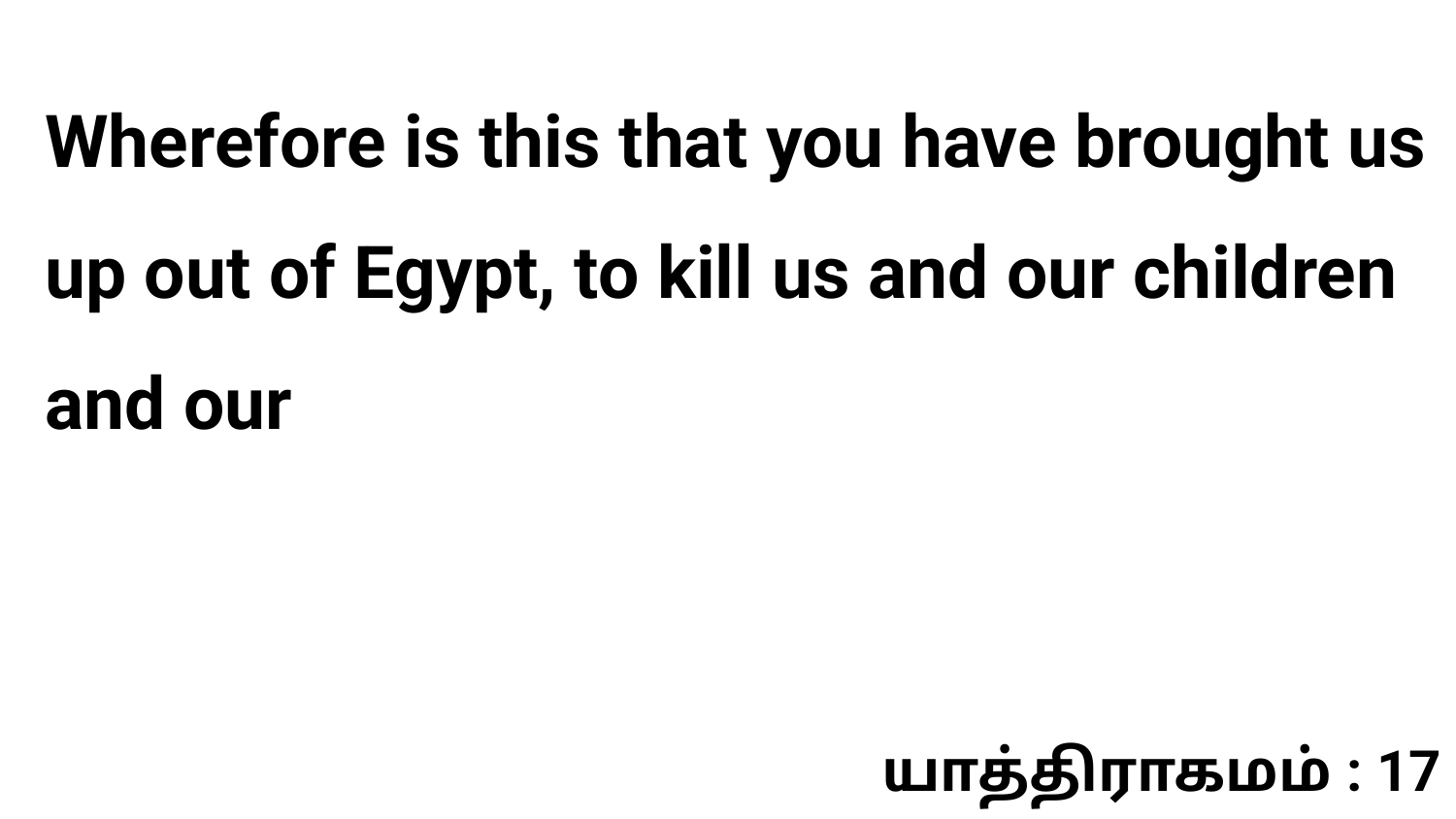

Wherefore is this that you have brought us up out of Egypt, to kill us and our children and our
யாத்திராகமம் : 17